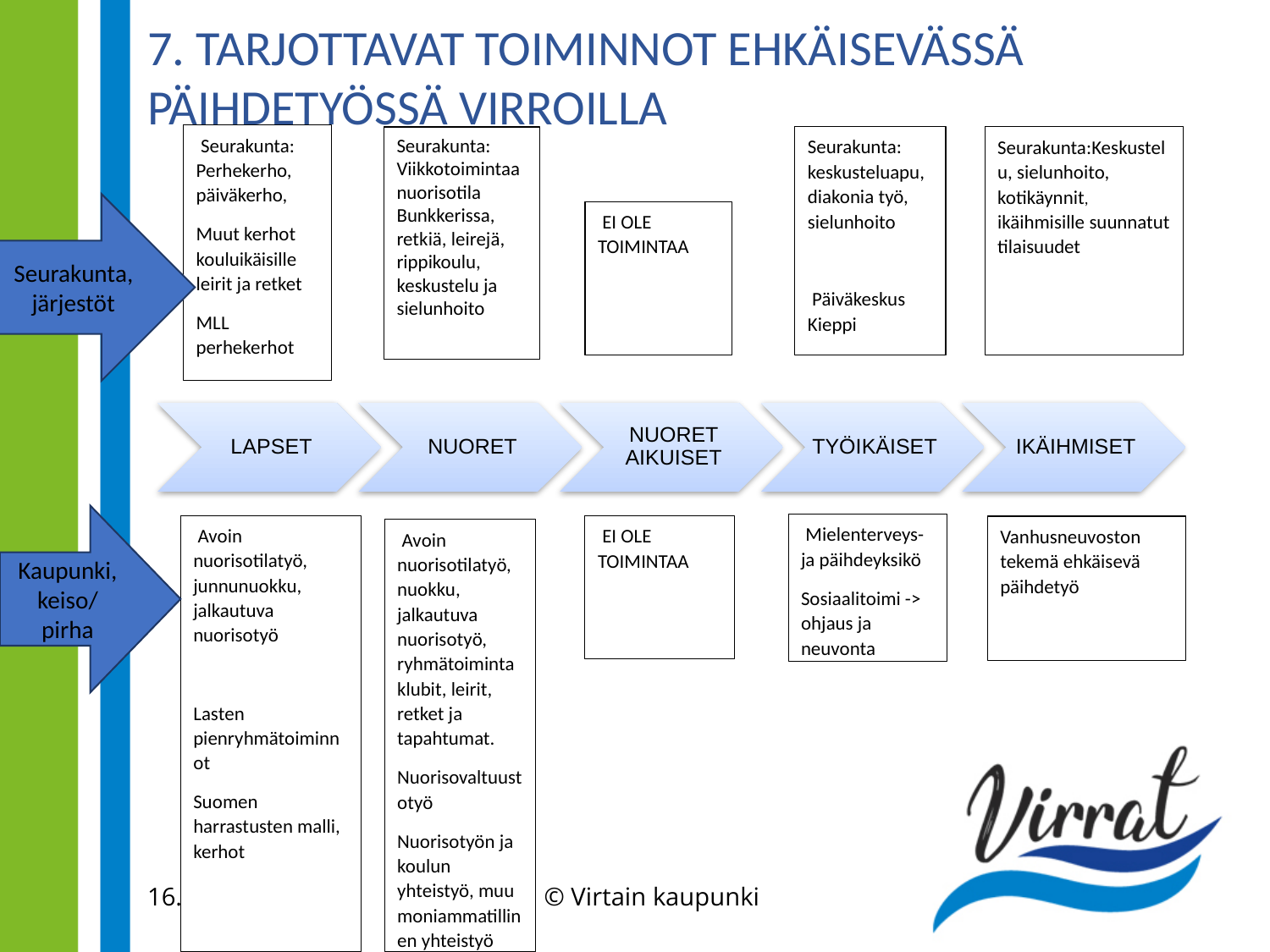

7. TARJOTTAVAT TOIMINNOT EHKÄISEVÄSSÄ PÄIHDETYÖSSÄ VIRROILLA

 Seurakunta: Perhekerho, päiväkerho,
Muut kerhot kouluikäisille leirit ja retket
MLL perhekerhot
Seurakunta: keskusteluapu, diakonia työ, sielunhoito

 Päiväkeskus Kieppi

Seurakunta: Viikkotoimintaa nuorisotila Bunkkerissa, retkiä, leirejä, rippikoulu, keskustelu ja sielunhoito
Seurakunta:Keskustelu, sielunhoito, kotikäynnit, ikäihmisille suunnatut tilaisuudet
LAPSET
NUORET
NUORET AIKUISET
TYÖIKÄISET
IKÄIHMISET
Seurakunta, järjestöt
 EI OLE TOIMINTAA

Kaupunki, keiso/
pirha
 Mielenterveys- ja päihdeyksikö
Sosiaalitoimi -> ohjaus ja neuvonta
 EI OLE TOIMINTAA
 Avoin nuorisotilatyö, junnunuokku, jalkautuva nuorisotyö

Lasten pienryhmätoiminnot
Suomen harrastusten malli, kerhot
Vanhusneuvoston tekemä ehkäisevä päihdetyö
 Avoin nuorisotilatyö, nuokku, jalkautuva nuorisotyö, ryhmätoiminta klubit, leirit, retket ja tapahtumat.
Nuorisovaltuustotyö
Nuorisotyön ja koulun yhteistyö, muu moniammatillinen yhteistyö
© Virtain kaupunki
16.5.2023